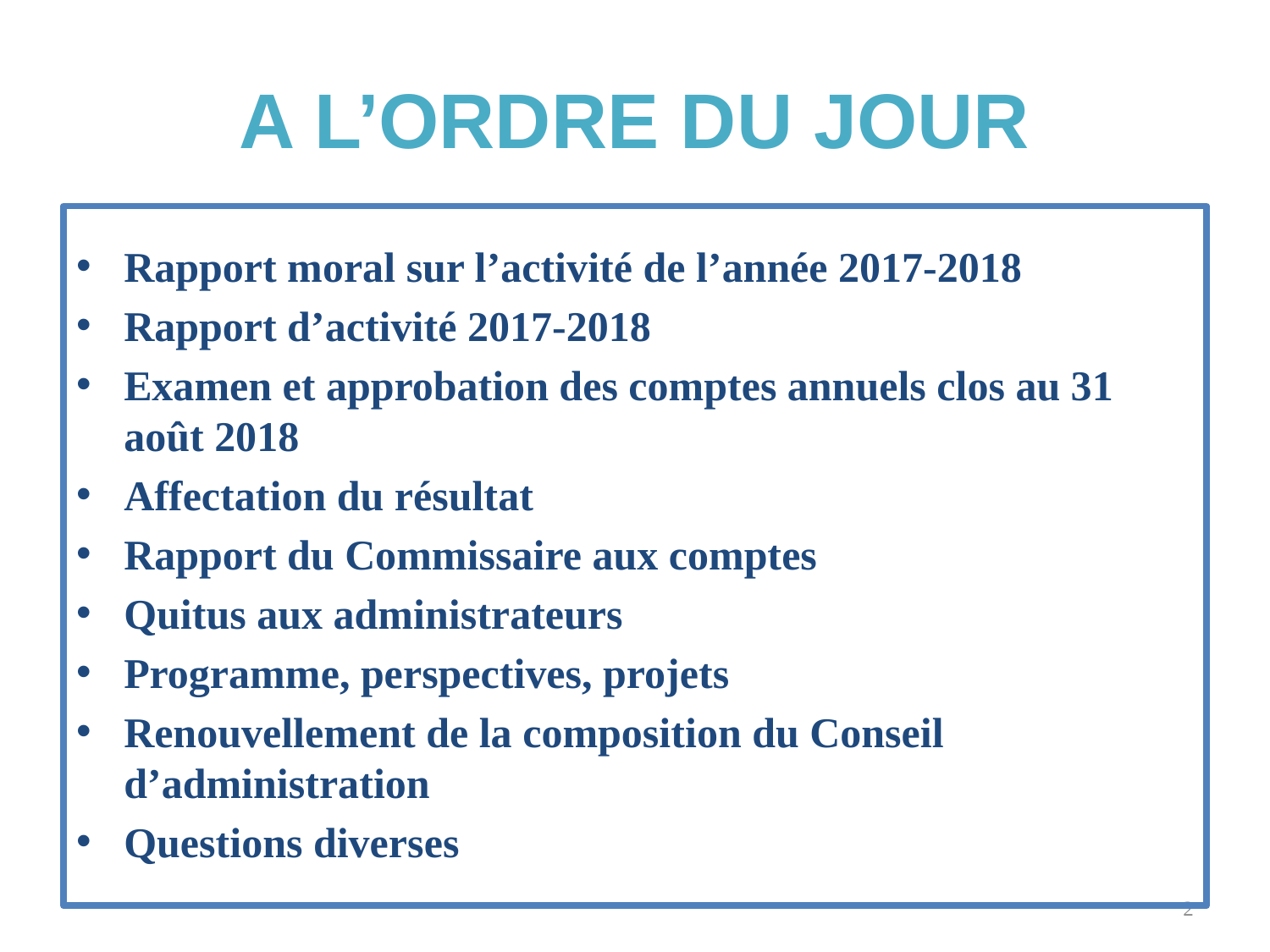

# A L’ORDRE DU JOUR

Rapport moral sur l’activité de l’année 2017-2018
Rapport d’activité 2017-2018
Examen et approbation des comptes annuels clos au 31 août 2018
Affectation du résultat
Rapport du Commissaire aux comptes
Quitus aux administrateurs
Programme, perspectives, projets
Renouvellement de la composition du Conseil d’administration
Questions diverses

2